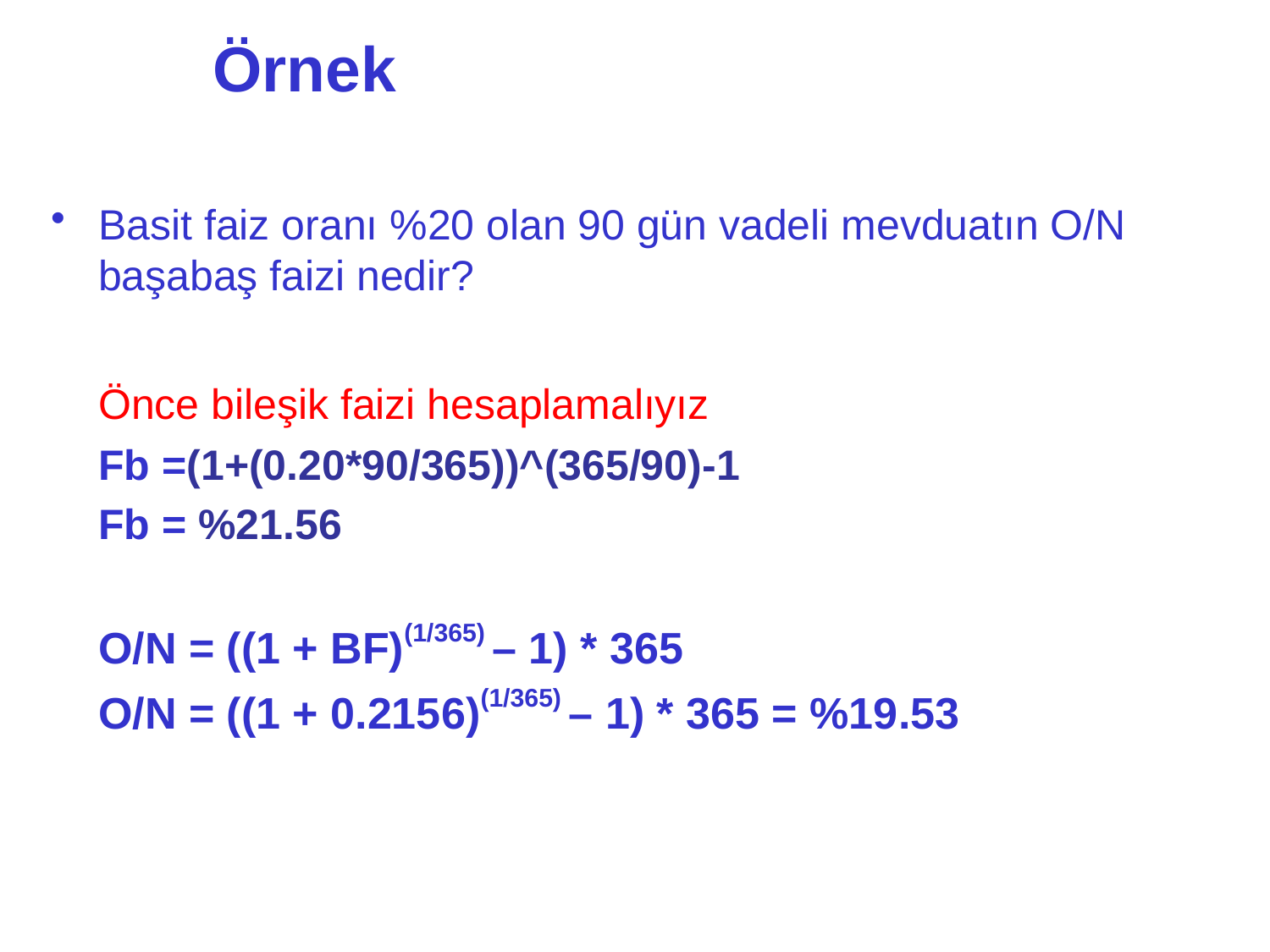

# Örnek
Basit faiz oranı %20 olan 90 gün vadeli mevduatın O/N başabaş faizi nedir?

 	Önce bileşik faizi hesaplamalıyız
	Fb =(1+(0.20*90/365))^(365/90)-1
	Fb = %21.56

	O/N = ((1 + BF)(1/365) – 1) * 365
	O/N = ((1 + 0.2156)(1/365) – 1) * 365 = %19.53